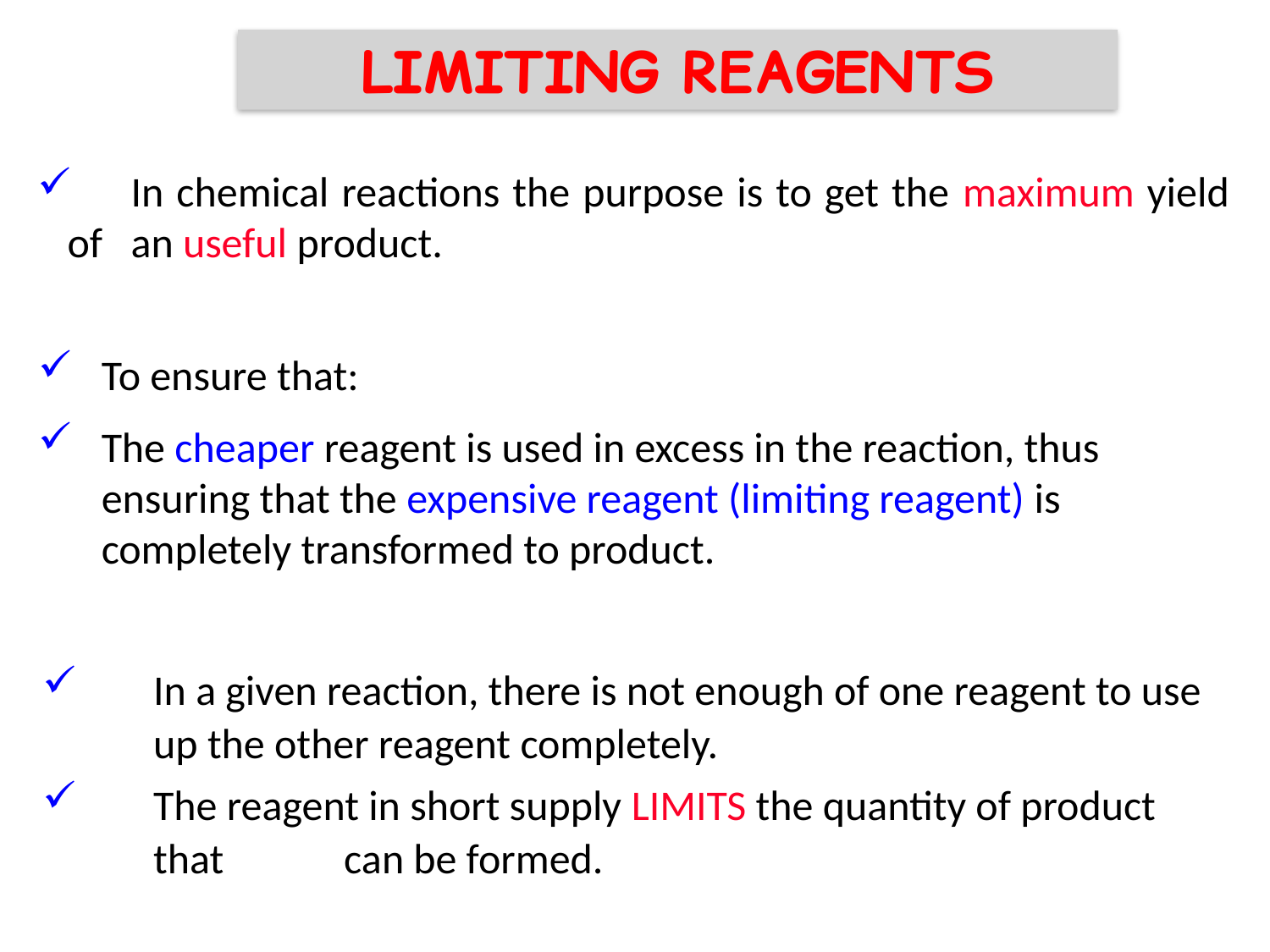

LIMITING REAGENTS
	In chemical reactions the purpose is to get the maximum yield of 	an useful product.
To ensure that:
The cheaper reagent is used in excess in the reaction, thus ensuring that the expensive reagent (limiting reagent) is completely transformed to product.

	In a given reaction, there is not enough of one reagent to use 	up the other reagent completely.
	The reagent in short supply LIMITS the quantity of product 	that 	can be formed.